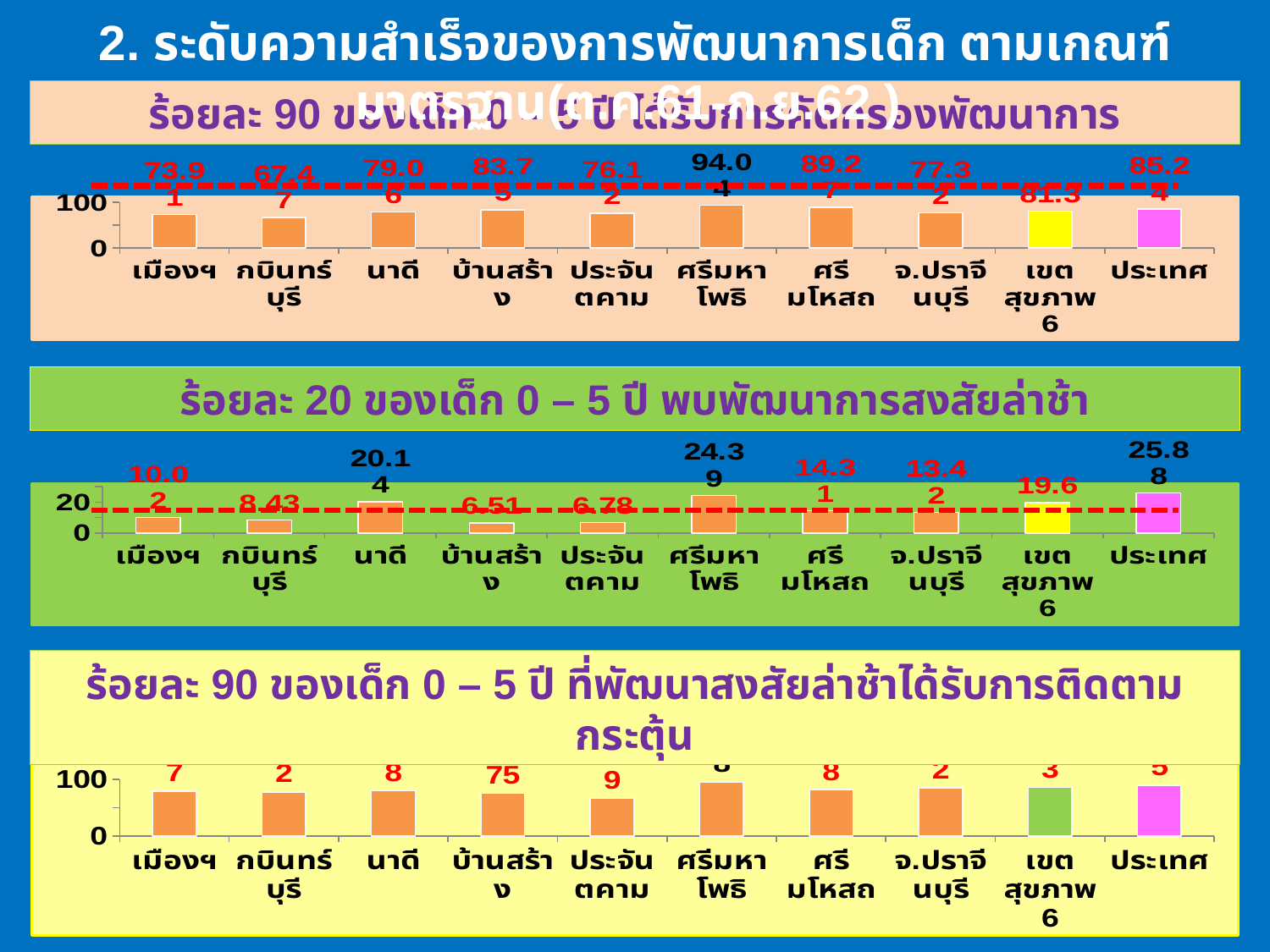

2. ระดับความสำเร็จของการพัฒนาการเด็ก ตามเกณฑ์มาตรฐาน(ต.ค.61-ก.ย.62 )
ร้อยละ 90 ของเด็ก 0 – 5 ปี ได้รับการคัดกรองพัฒนาการ

### Chart

| Category | คอลัมน์1 |
|---|---|
| เมืองฯ | 73.91 |
| กบินทร์บุรี | 67.47 |
| นาดี | 79.06 |
| บ้านสร้าง | 83.75 |
| ประจันตคาม | 76.12 |
| ศรีมหาโพธิ | 94.04 |
| ศรีมโหสถ | 89.27 |
| จ.ปราจีนบุรี | 77.32 |
| เขตสุขภาพ 6 | 81.3 |
| ประเทศ | 85.24 |
ร้อยละ 20 ของเด็ก 0 – 5 ปี พบพัฒนาการสงสัยล่าช้า

### Chart

| Category | คอลัมน์1 |
|---|---|
| เมืองฯ | 10.02 |
| กบินทร์บุรี | 8.43 |
| นาดี | 20.14 |
| บ้านสร้าง | 6.51 |
| ประจันตคาม | 6.78 |
| ศรีมหาโพธิ | 24.39 |
| ศรีมโหสถ | 14.31 |
| จ.ปราจีนบุรี | 13.42 |
| เขตสุขภาพ 6 | 19.6 |
| ประเทศ | 25.88 |
ร้อยละ 90 ของเด็ก 0 – 5 ปี ที่พัฒนาสงสัยล่าช้าได้รับการติดตามกระตุ้น

### Chart

| Category | คอลัมน์1 |
|---|---|
| เมืองฯ | 79.07 |
| กบินทร์บุรี | 77.32 |
| นาดี | 79.58 |
| บ้านสร้าง | 75.0 |
| ประจันตคาม | 66.29 |
| ศรีมหาโพธิ | 95.58 |
| ศรีมโหสถ | 81.48 |
| จ.ปราจีนบุรี | 84.52 |
| เขตสุขภาพ 6 | 85.23 |
| ประเทศ | 89.35 |